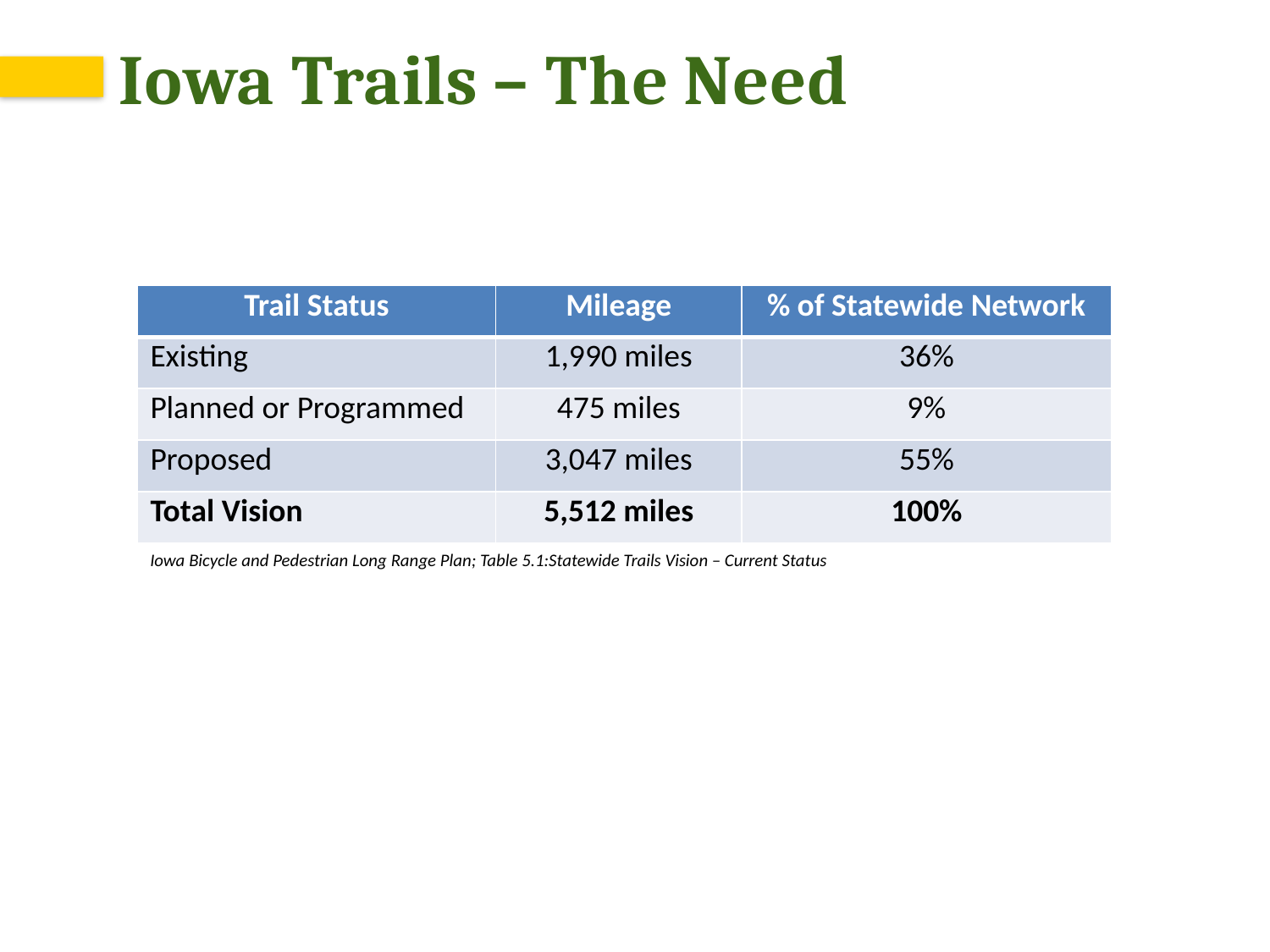

Iowa Trails – The Need

| Trail Status | Mileage | % of Statewide Network |
| --- | --- | --- |
| Existing | 1,990 miles | 36% |
| Planned or Programmed | 475 miles | 9% |
| Proposed | 3,047 miles | 55% |
| Total Vision | 5,512 miles | 100% |
Iowa Bicycle and Pedestrian Long Range Plan; Table 5.1:Statewide Trails Vision – Current Status